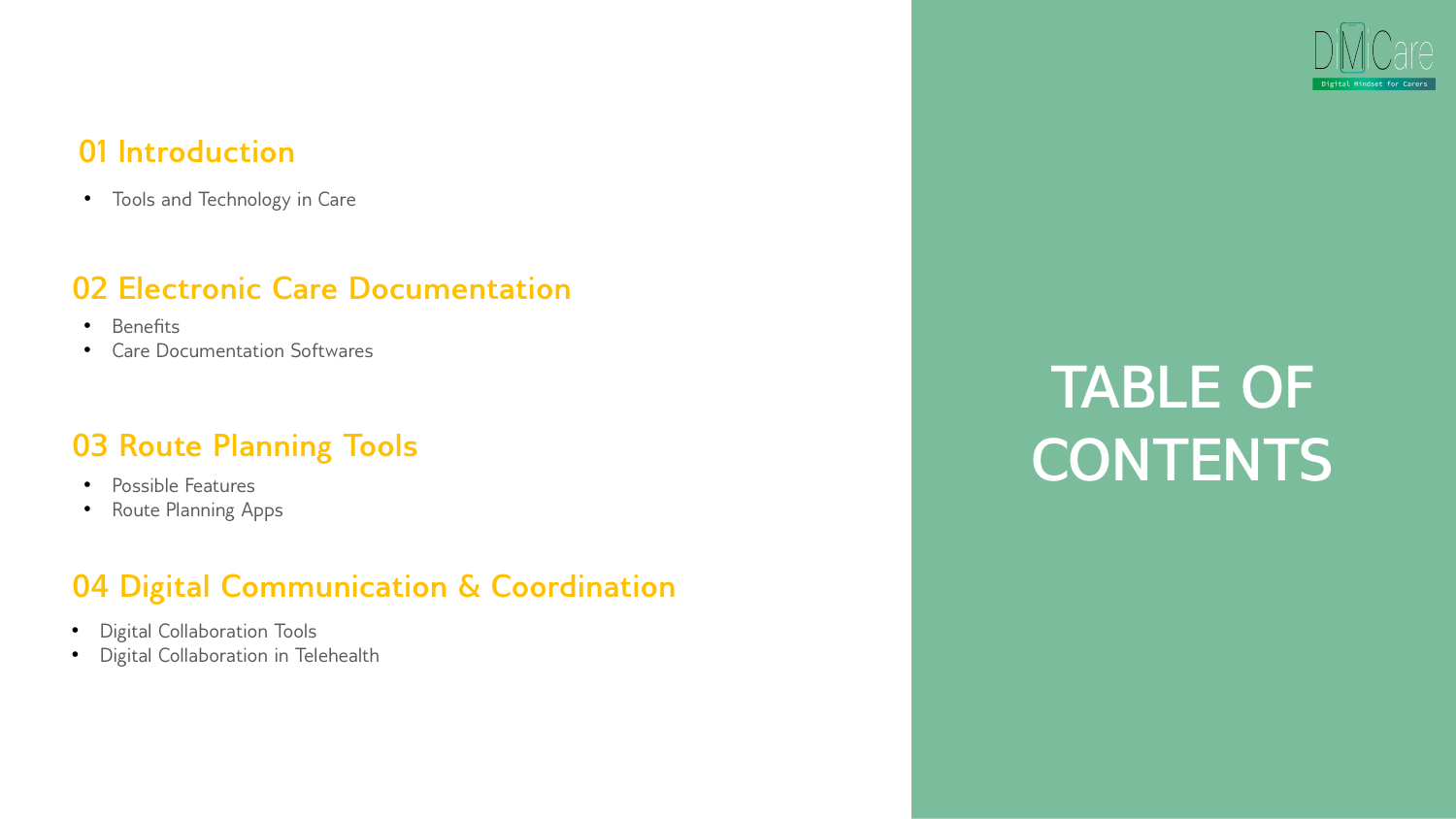

01 Introduction
Tools and Technology in Care

02 Electronic Care Documentation
Benefits
Care Documentation Softwares
TABLE OF CONTENTS
03 Route Planning Tools
Possible Features
Route Planning Apps
04 Digital Communication & Coordination

Digital Collaboration Tools
Digital Collaboration in Telehealth